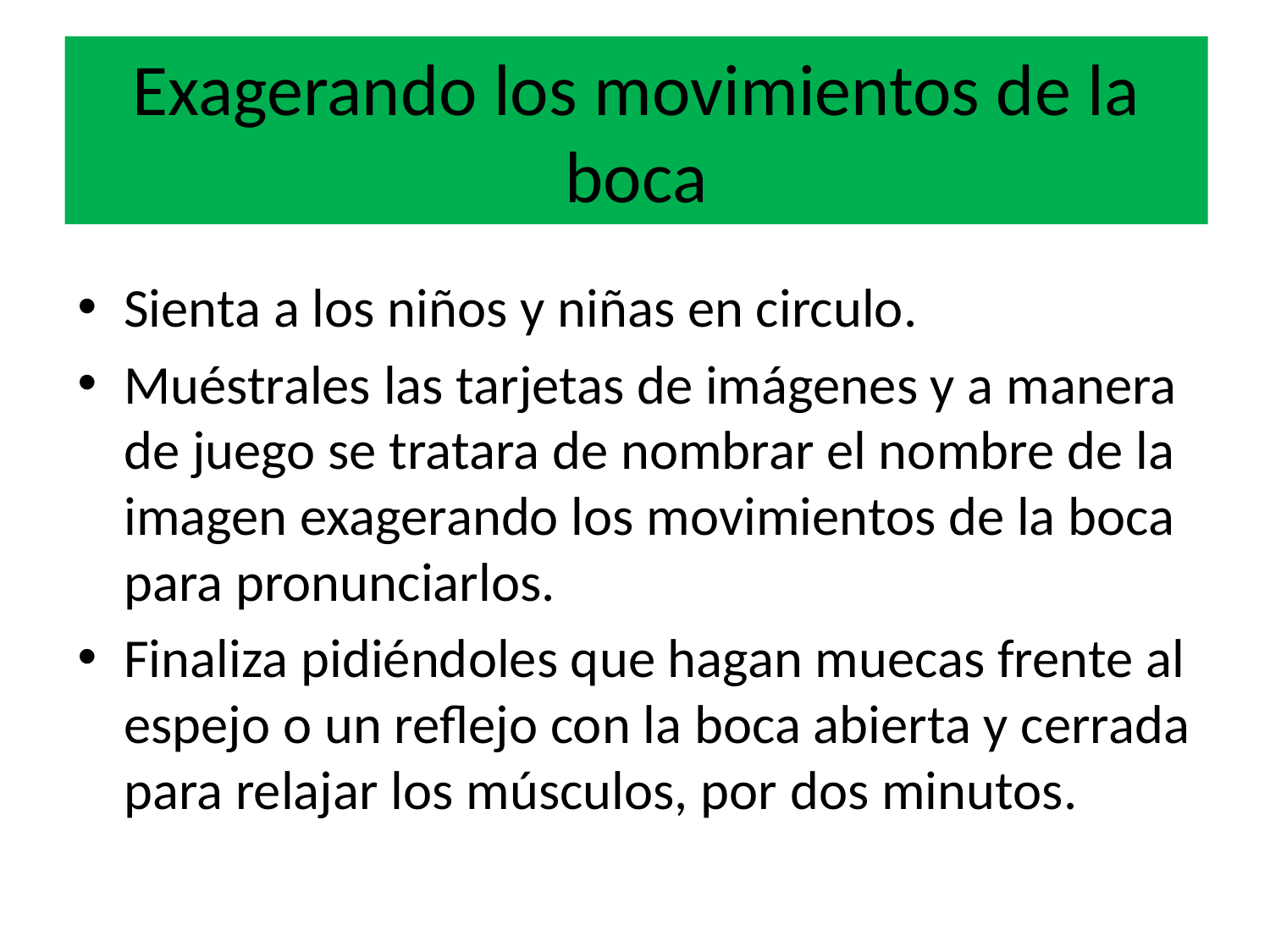

# Exagerando los movimientos de la boca
Sienta a los niños y niñas en circulo.
Muéstrales las tarjetas de imágenes y a manera de juego se tratara de nombrar el nombre de la imagen exagerando los movimientos de la boca para pronunciarlos.
Finaliza pidiéndoles que hagan muecas frente al espejo o un reflejo con la boca abierta y cerrada para relajar los músculos, por dos minutos.